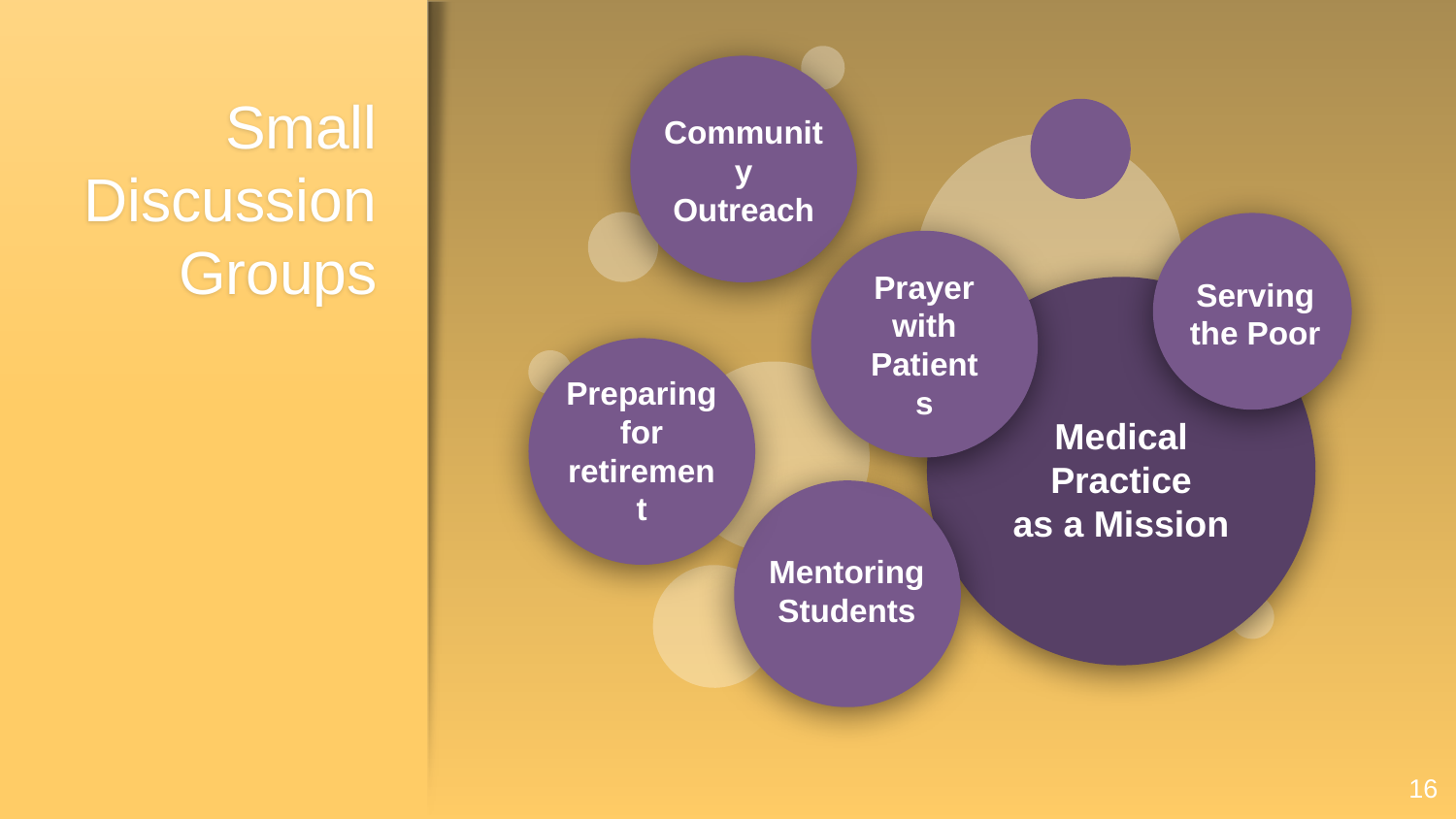

Community
Outreach
# Small Discussion Groups

Serving the Poor

Prayer with Patients

Medical Practice
as a Mission

Preparing for retirement

Mentoring
Students

16